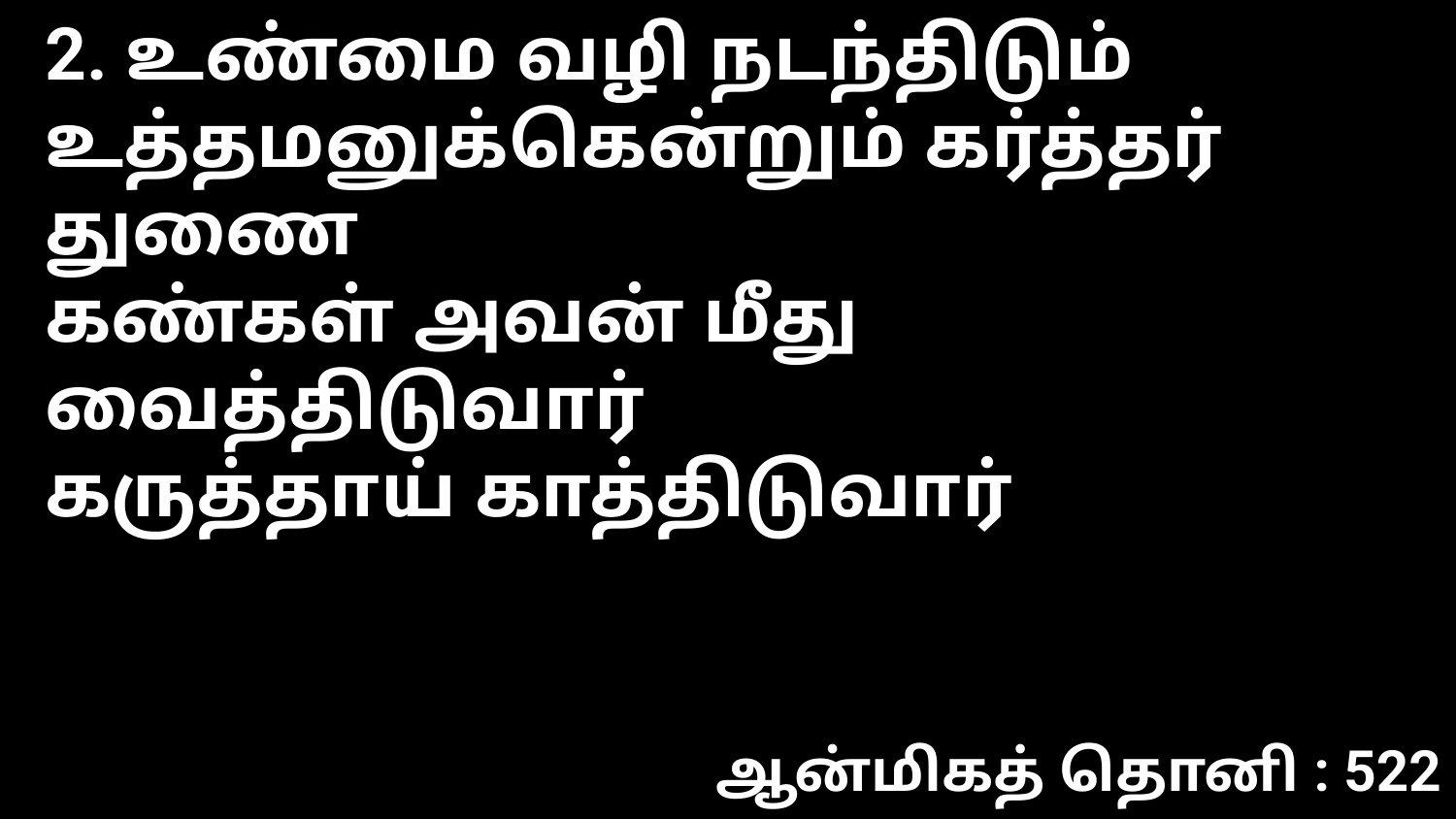

2. உண்மை வழி நடந்திடும்
உத்தமனுக்கென்றும் கர்த்தர் துணை
கண்கள் அவன் மீது வைத்திடுவார்
கருத்தாய் காத்திடுவார்

ஆன்மிகத் தொனி : 522